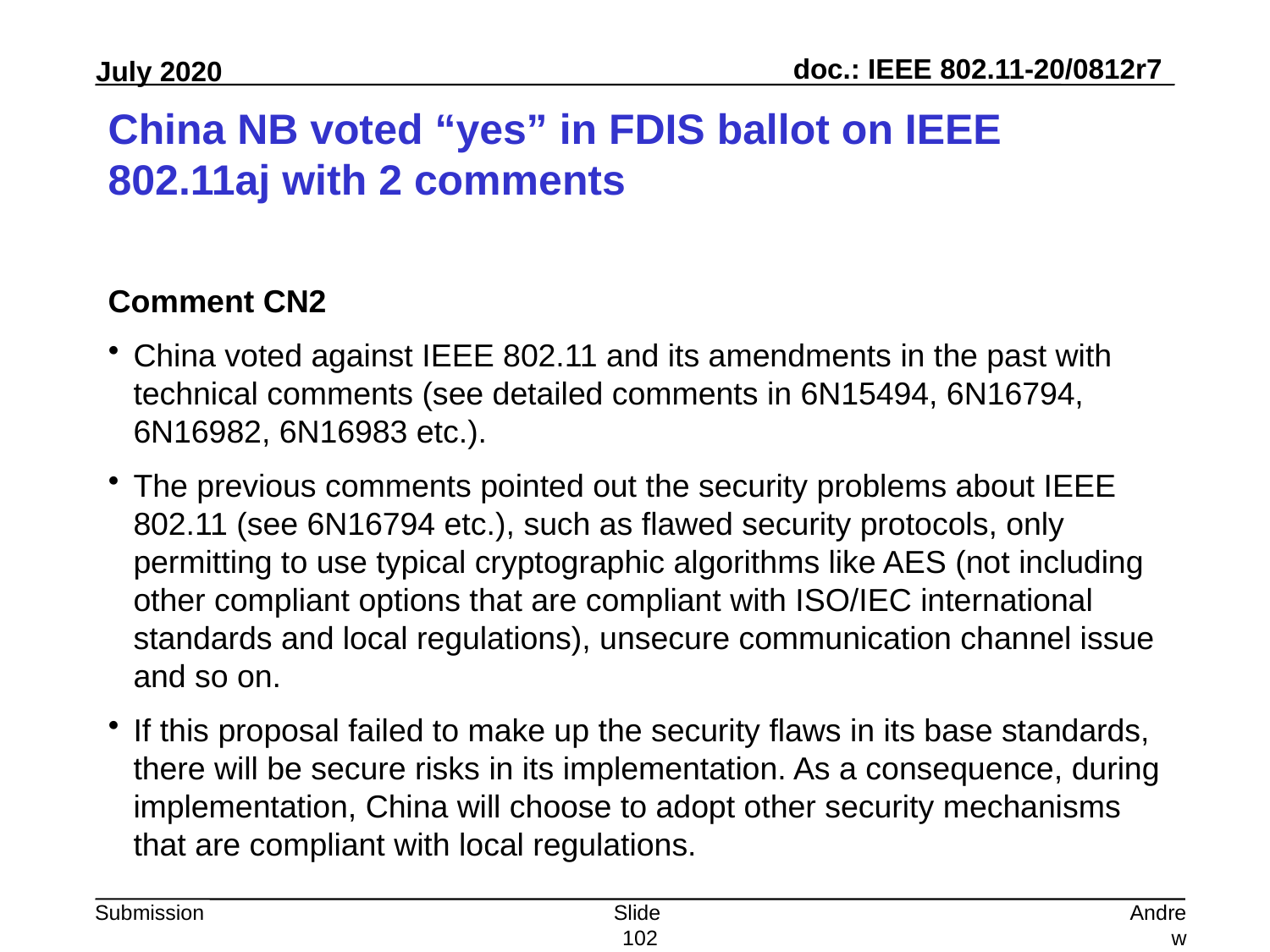

# China NB voted “yes” in FDIS ballot on IEEE 802.11aj with 2 comments
Comment CN2
China voted against IEEE 802.11 and its amendments in the past with technical comments (see detailed comments in 6N15494, 6N16794, 6N16982, 6N16983 etc.).
The previous comments pointed out the security problems about IEEE 802.11 (see 6N16794 etc.), such as flawed security protocols, only permitting to use typical cryptographic algorithms like AES (not including other compliant options that are compliant with ISO/IEC international standards and local regulations), unsecure communication channel issue and so on.
If this proposal failed to make up the security flaws in its base standards, there will be secure risks in its implementation. As a consequence, during implementation, China will choose to adopt other security mechanisms that are compliant with local regulations.

Slide 102
Andrew Myles, Cisco